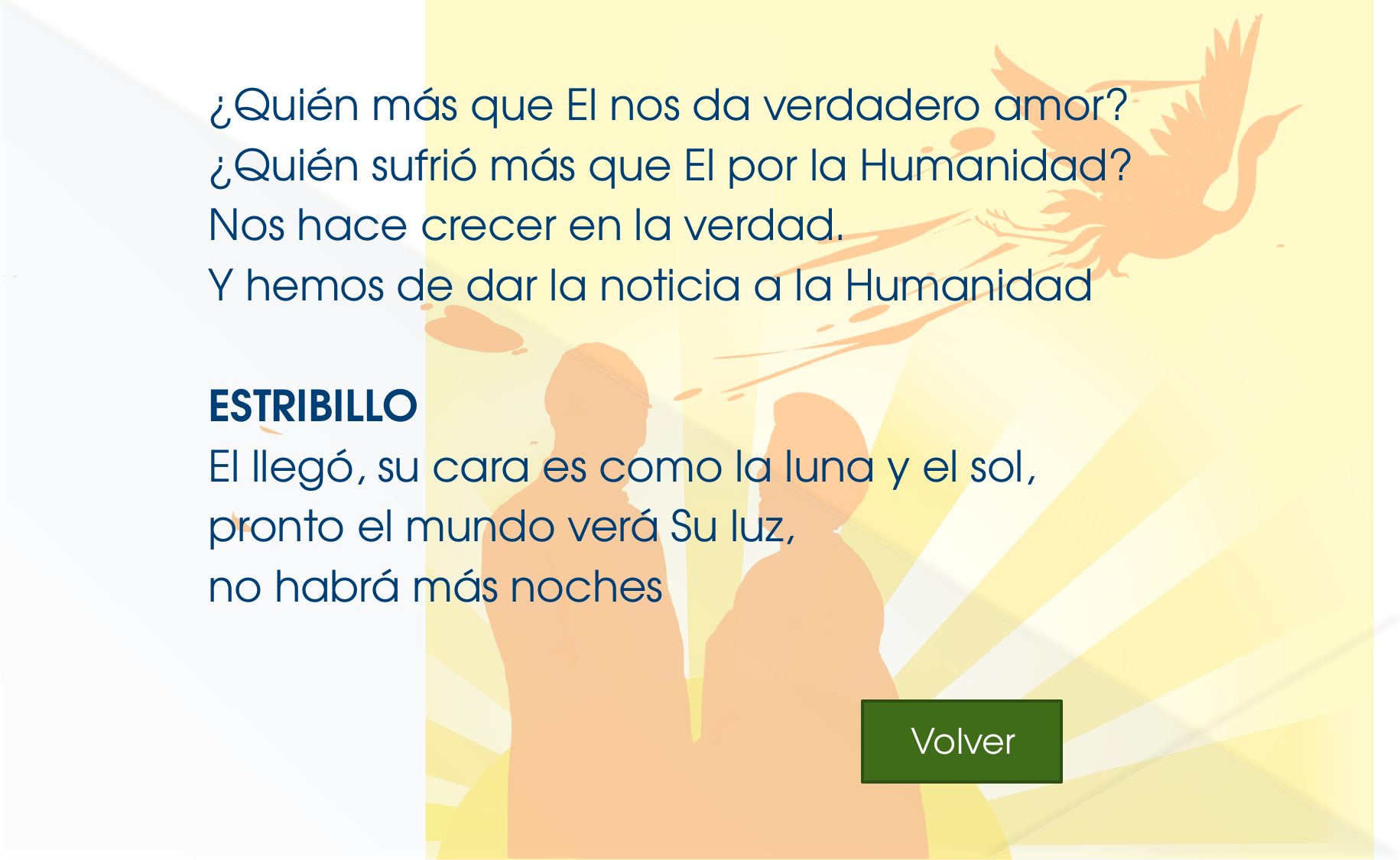

#
¿Quién más que El nos da verdadero amor?
¿Quién sufrió más que El por la Humanidad?
Nos hace crecer en la verdad.
Y hemos de dar la noticia a la Humanidad

ESTRIBILLO
El llegó, su cara es como la luna y el sol,
pronto el mundo verá Su luz,
no habrá más noches

 Volver